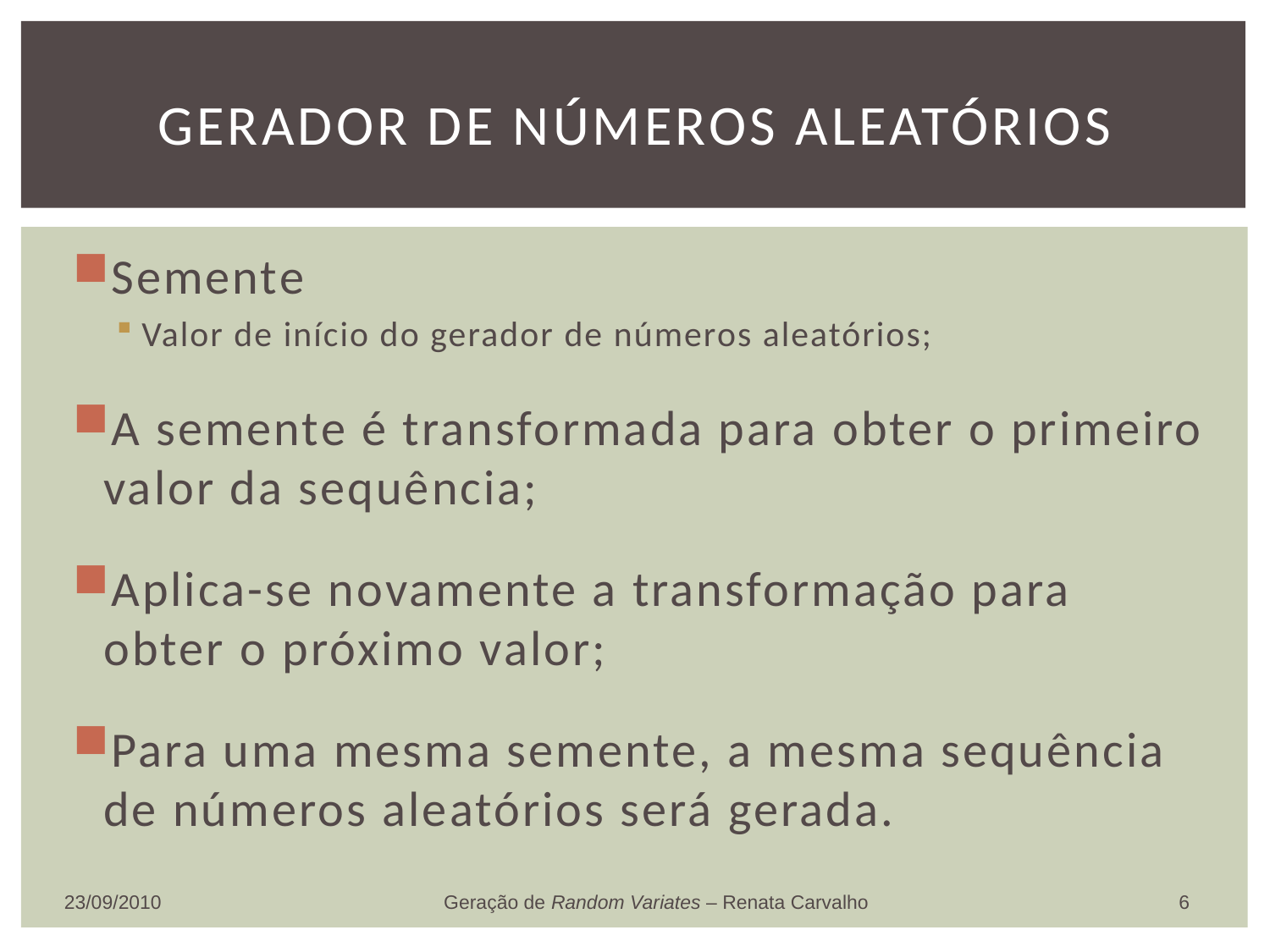

# Gerador de números aleatórios
Semente
Valor de início do gerador de números aleatórios;
A semente é transformada para obter o primeiro valor da sequência;
Aplica-se novamente a transformação para obter o próximo valor;
Para uma mesma semente, a mesma sequência de números aleatórios será gerada.
6
23/09/2010
Geração de Random Variates – Renata Carvalho